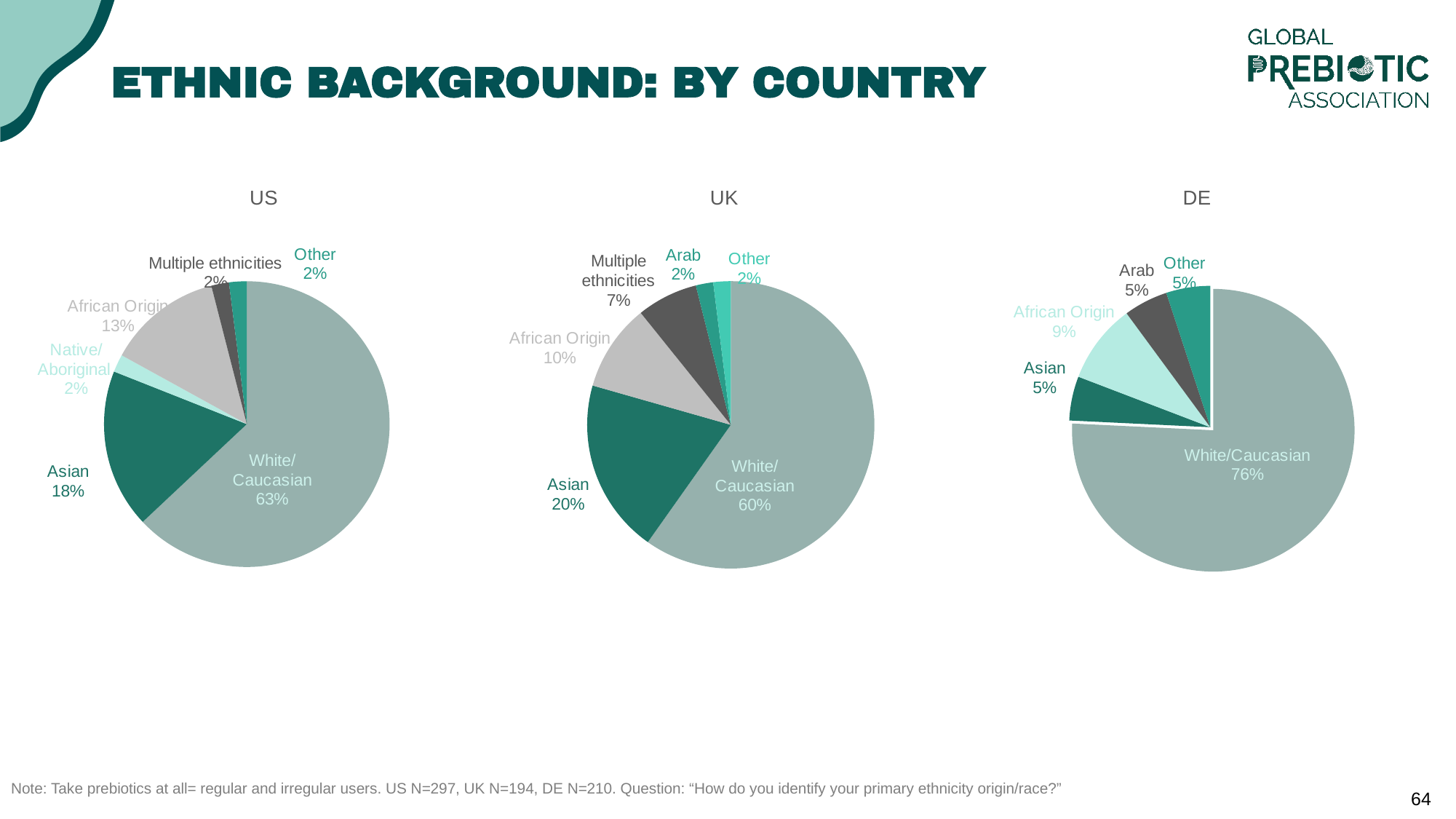

# Ethnic background: by country

### Chart:

| Category | UK |
|---|---|
| White/Caucasian | 0.61 |
| Asian | 0.2 |
| Native/ Aboriginal  | 0.0 |
| African Origin | 0.1 |
| Multiple ethnicities | 0.07 |
| Arab | 0.02 |
| Other | 0.02 |

### Chart:

| Category | DE |
|---|---|
| White/Caucasian | 0.75 |
| Asian | 0.05 |
| African Origin | 0.09 |
| Multiple ethnicities | 0.0 |
| Arab | 0.05 |
| Other | 0.05 |

### Chart:

| Category | US |
|---|---|
| White/Caucasian | 0.63 |
| Asian | 0.18 |
| Native/ Aboriginal  | 0.02 |
| African Origin | 0.13 |
| Multiple ethnicities | 0.02 |
| Other | 0.02 |
Note: Take prebiotics at all= regular and irregular users. US N=297, UK N=194, DE N=210. Question: “How do you identify your primary ethnicity origin/race?”